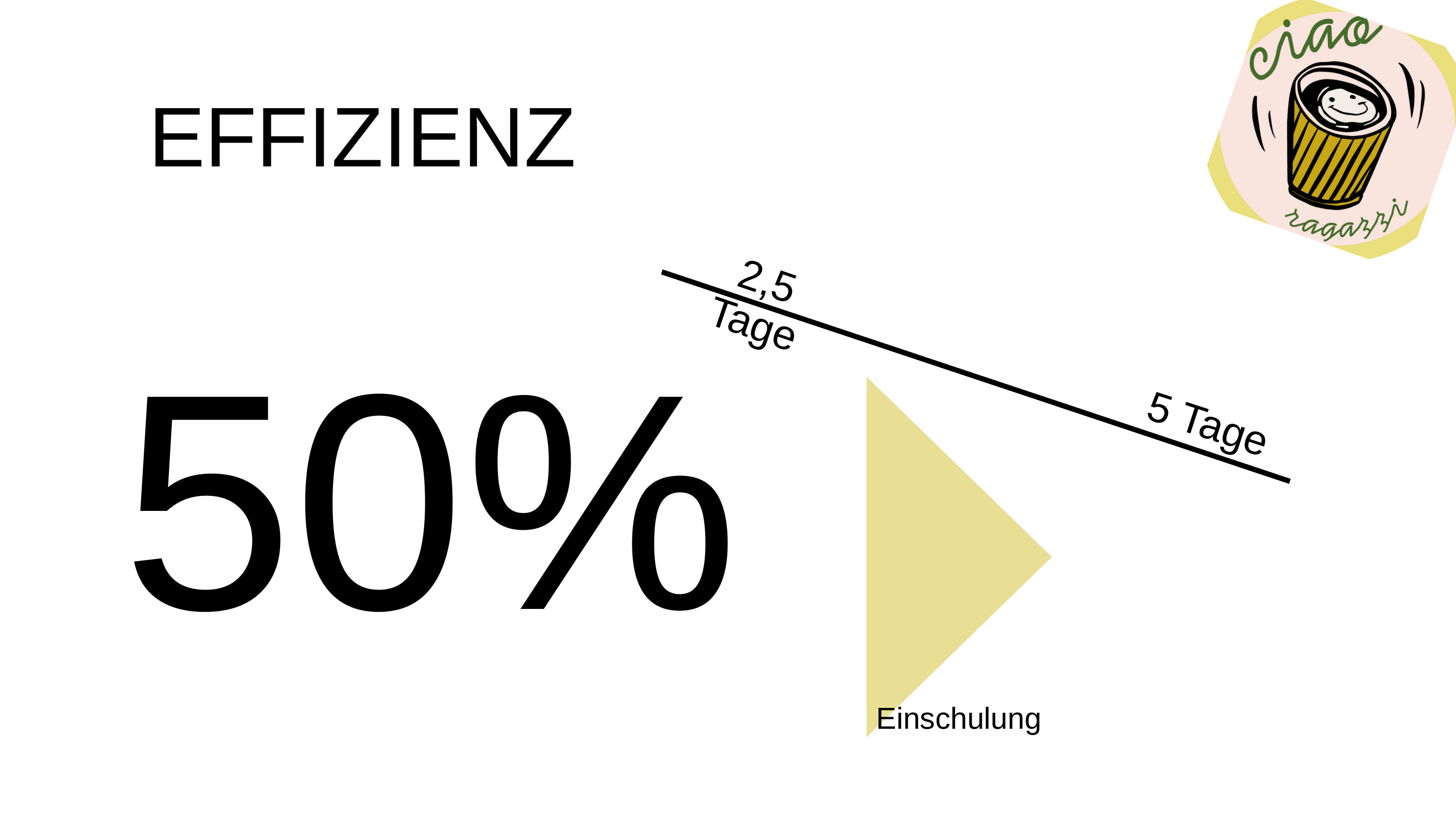

EFFIZIENZ
2,5 Tage

5 Tage

Einschulung
50%